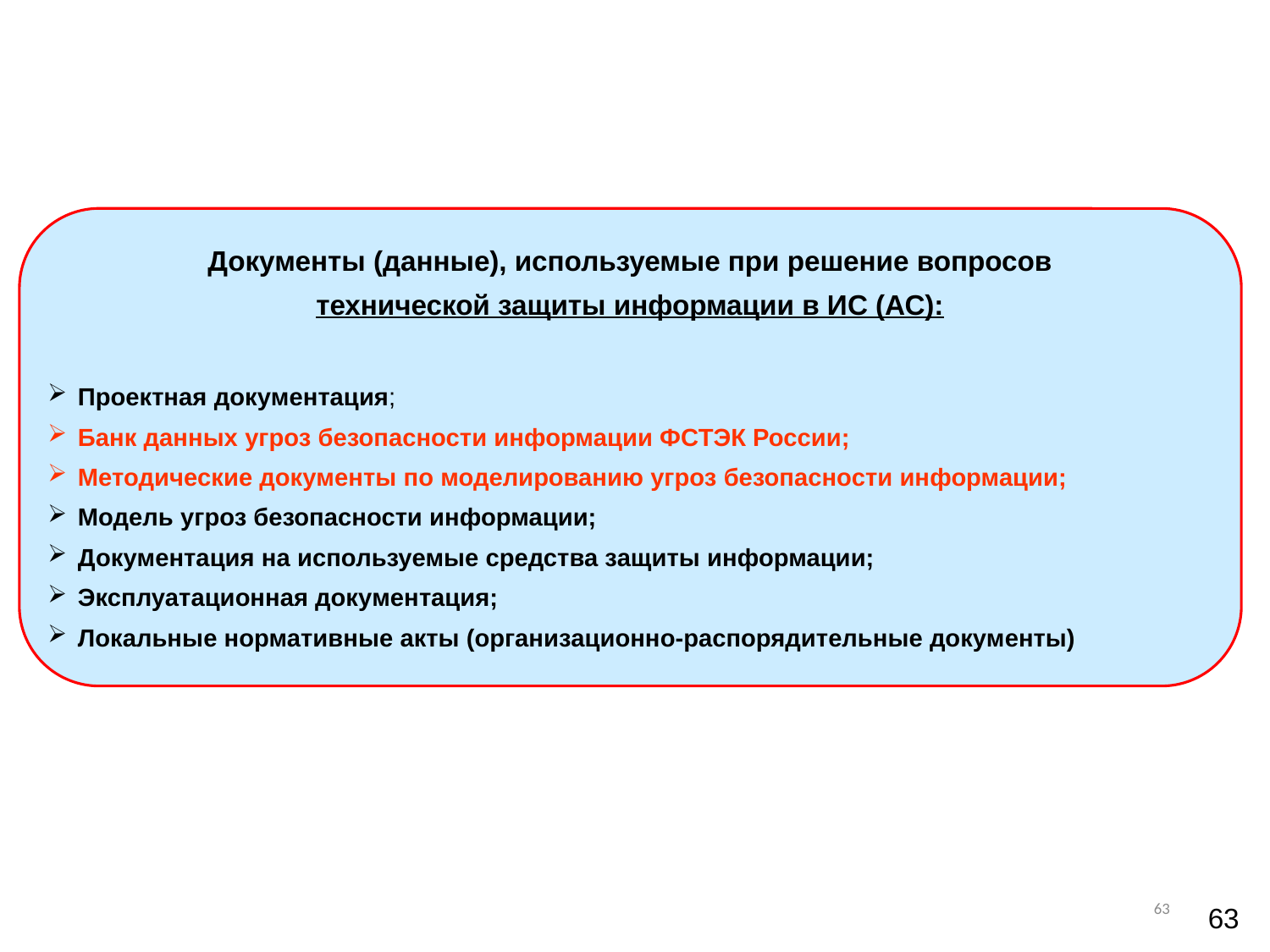

Документы (данные), используемые при решение вопросов
технической защиты информации в ИС (АС):

Проектная документация;
Банк данных угроз безопасности информации ФСТЭК России;
Методические документы по моделированию угроз безопасности информации;
Модель угроз безопасности информации;
Документация на используемые средства защиты информации;
Эксплуатационная документация;
Локальные нормативные акты (организационно-распорядительные документы)
63
63